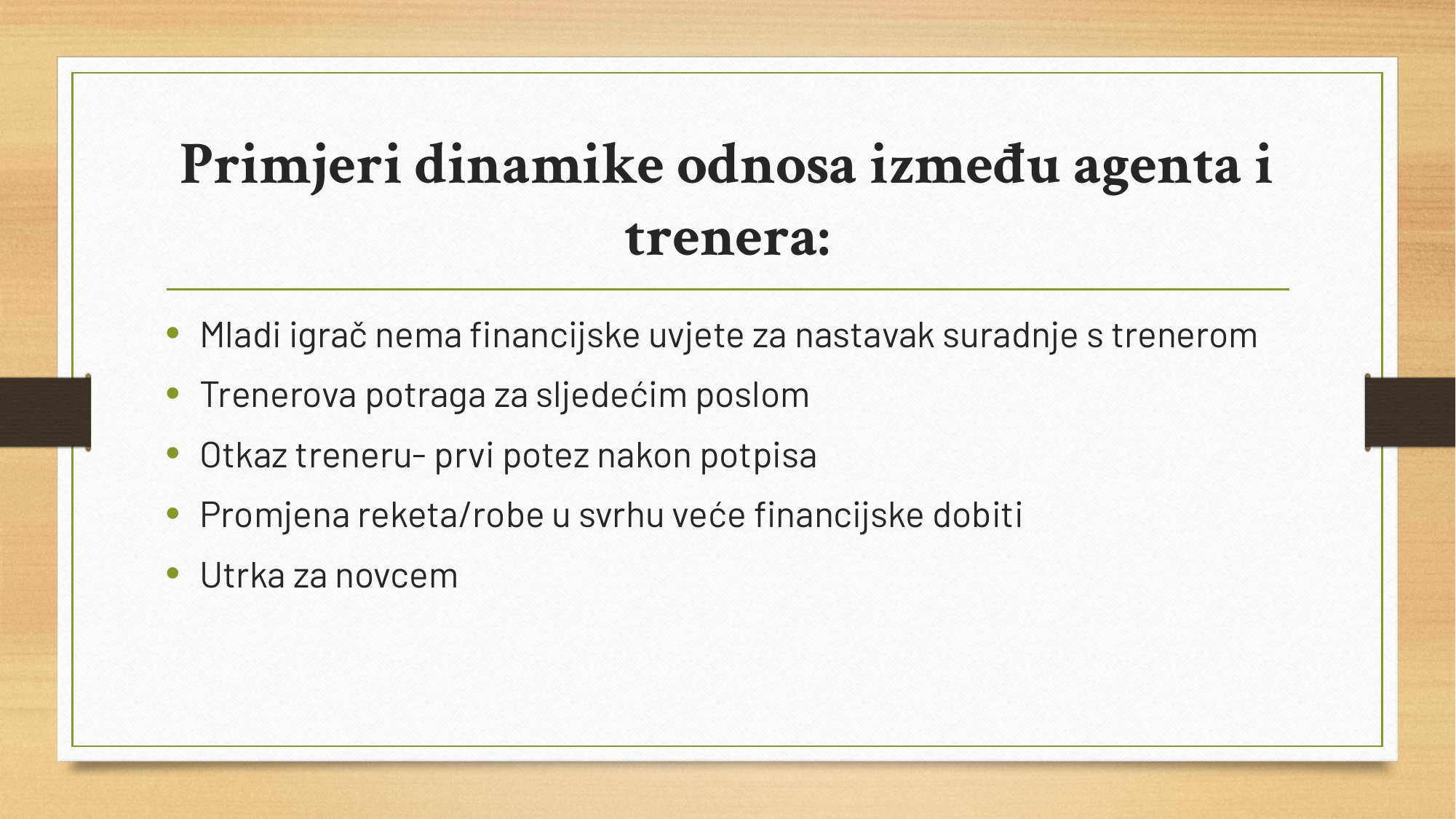

# Primjeri dinamike odnosa između agenta i trenera:
Mladi igrač nema financijske uvjete za nastavak suradnje s trenerom
Trenerova potraga za sljedećim poslom
Otkaz treneru- prvi potez nakon potpisa
Promjena reketa/robe u svrhu veće financijske dobiti
Utrka za novcem